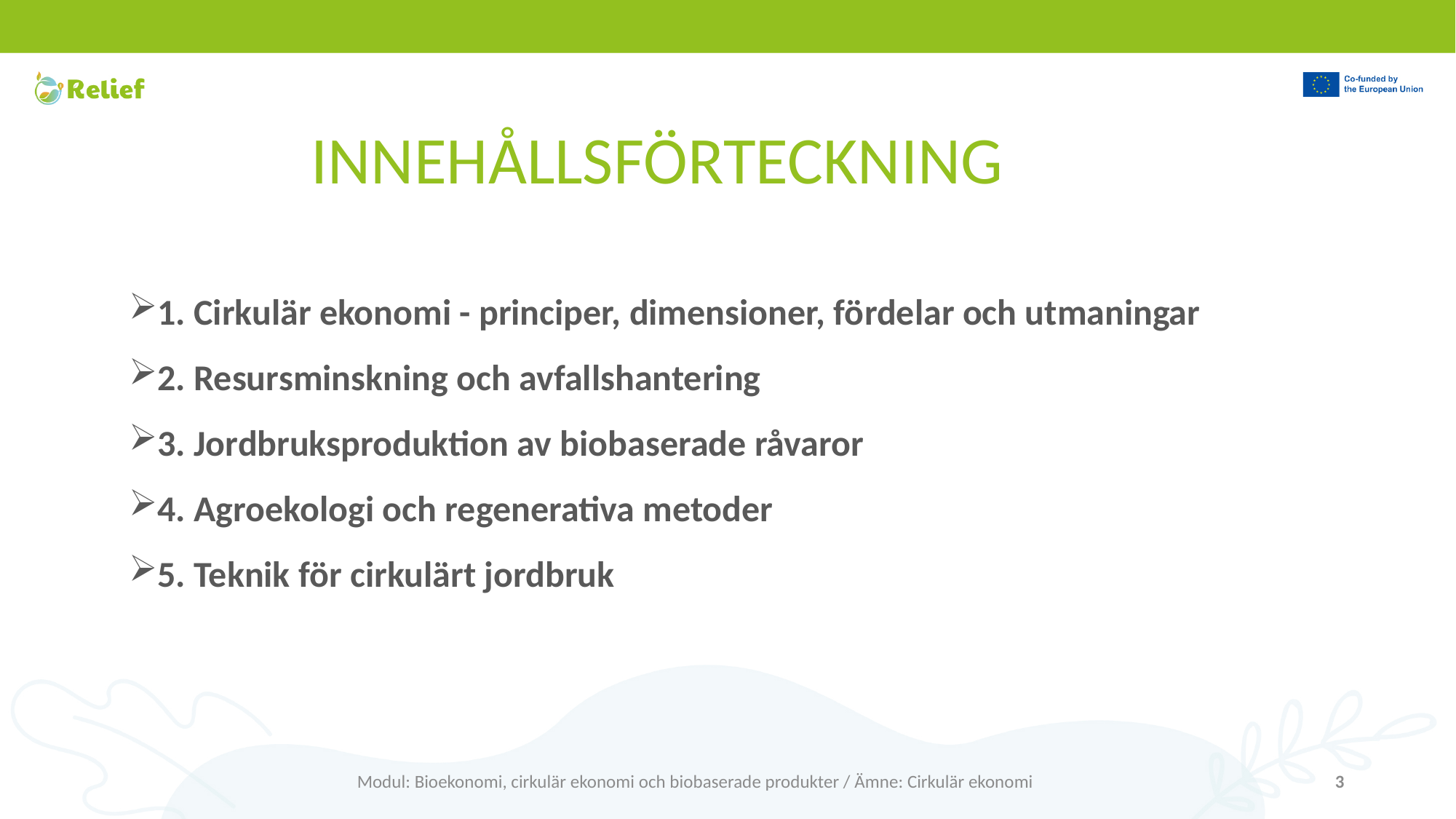

# INNEHÅLLSFÖRTECKNING
1. Cirkulär ekonomi - principer, dimensioner, fördelar och utmaningar
2. Resursminskning och avfallshantering
3. Jordbruksproduktion av biobaserade råvaror
4. Agroekologi och regenerativa metoder
5. Teknik för cirkulärt jordbruk
Modul: Bioekonomi, cirkulär ekonomi och biobaserade produkter / Ämne: Cirkulär ekonomi
3